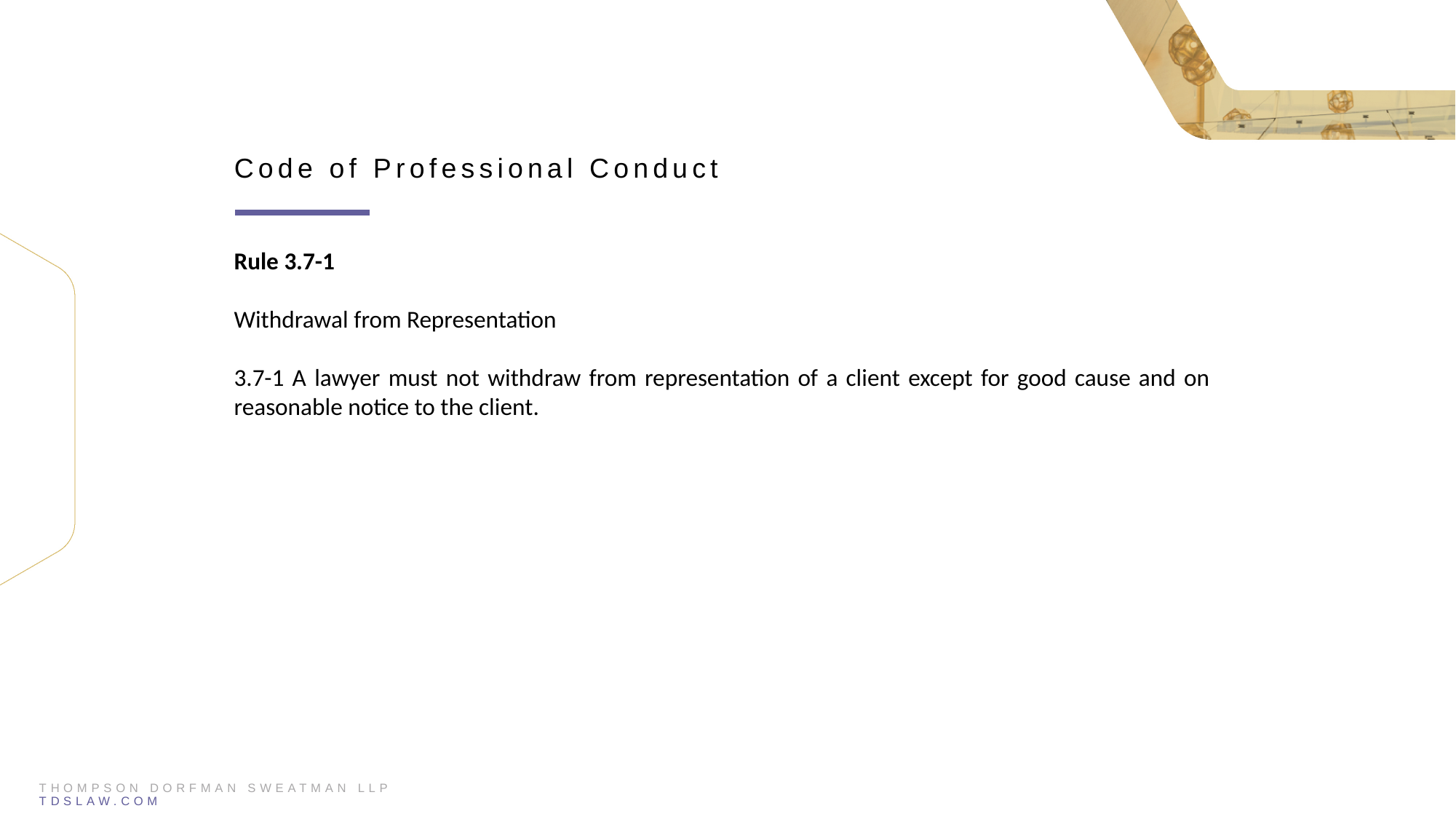

Code of Professional Conduct
Rule 3.7-1

Withdrawal from Representation

3.7-1 A lawyer must not withdraw from representation of a client except for good cause and on reasonable notice to the client.